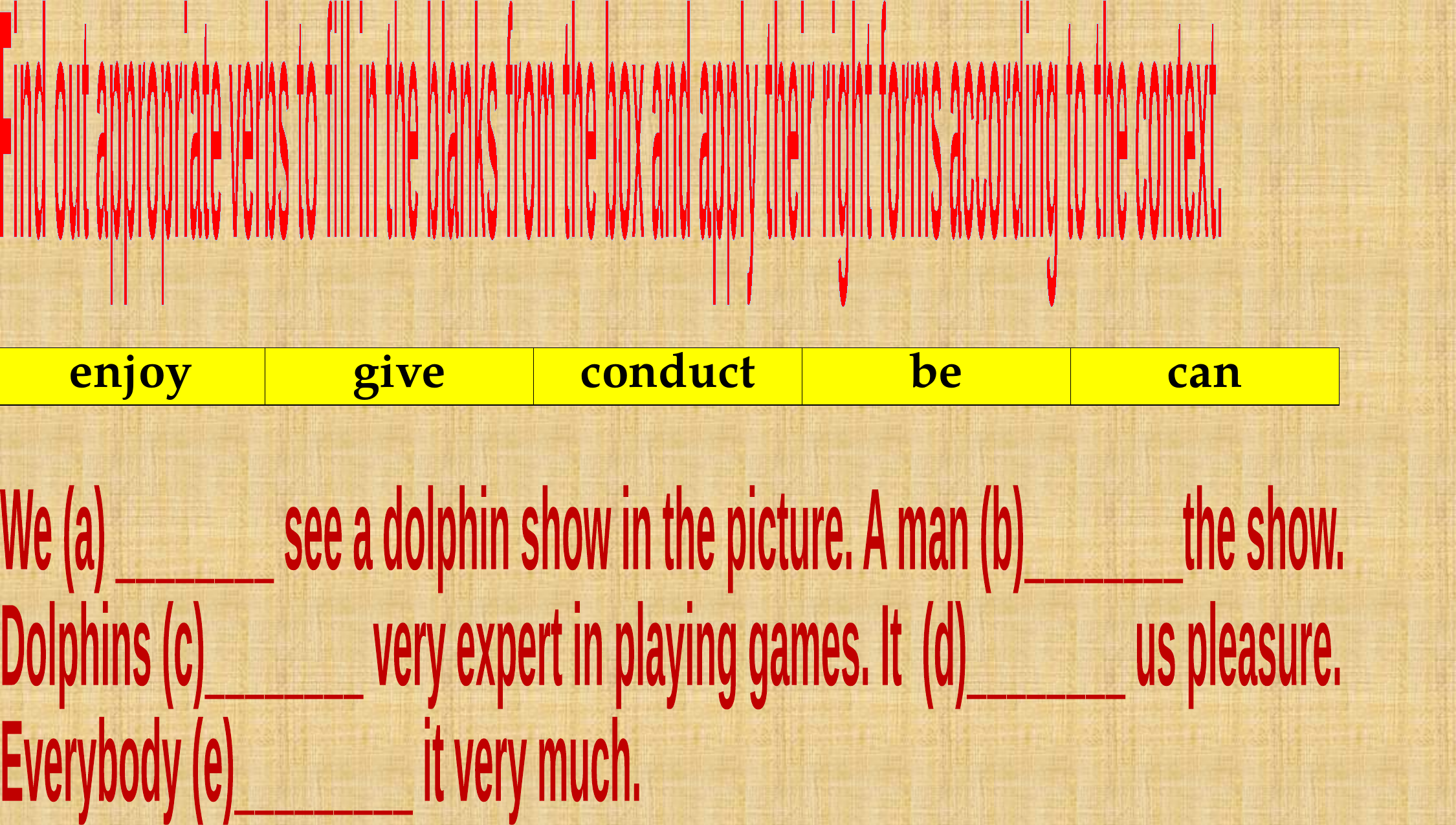

Find out appropriate verbs to fill in the blanks from the box and apply their right forms according to the context.
| enjoy | give | conduct | be | can |
| --- | --- | --- | --- | --- |
We (a) ________ see a dolphin show in the picture. A man (b)________the show.
Dolphins (c)________ very expert in playing games. It  (d)________ us pleasure.
Everybody (e)_________ it very much.